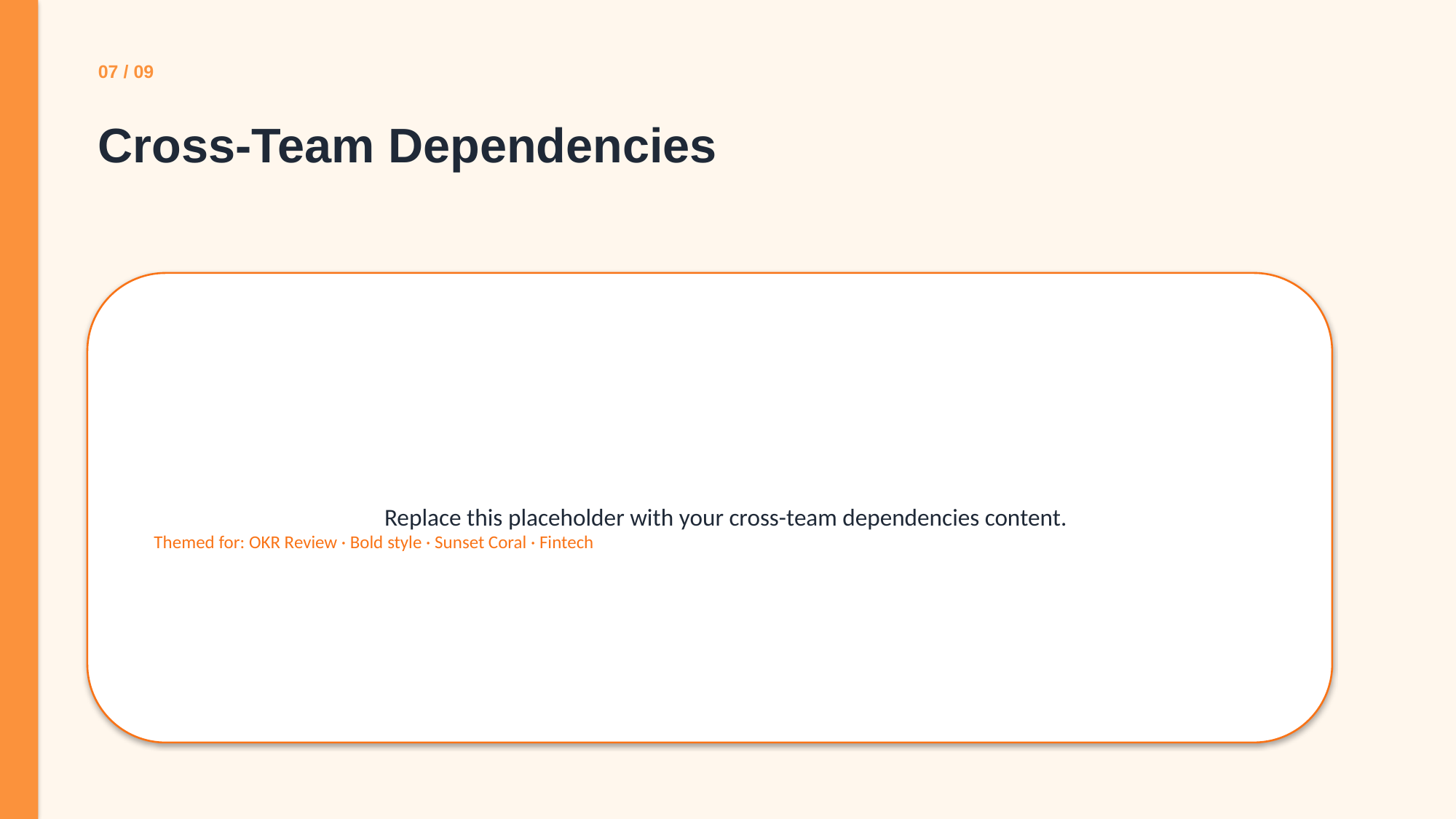

07 / 09
Cross-Team Dependencies
Replace this placeholder with your cross-team dependencies content.
Themed for: OKR Review · Bold style · Sunset Coral · Fintech